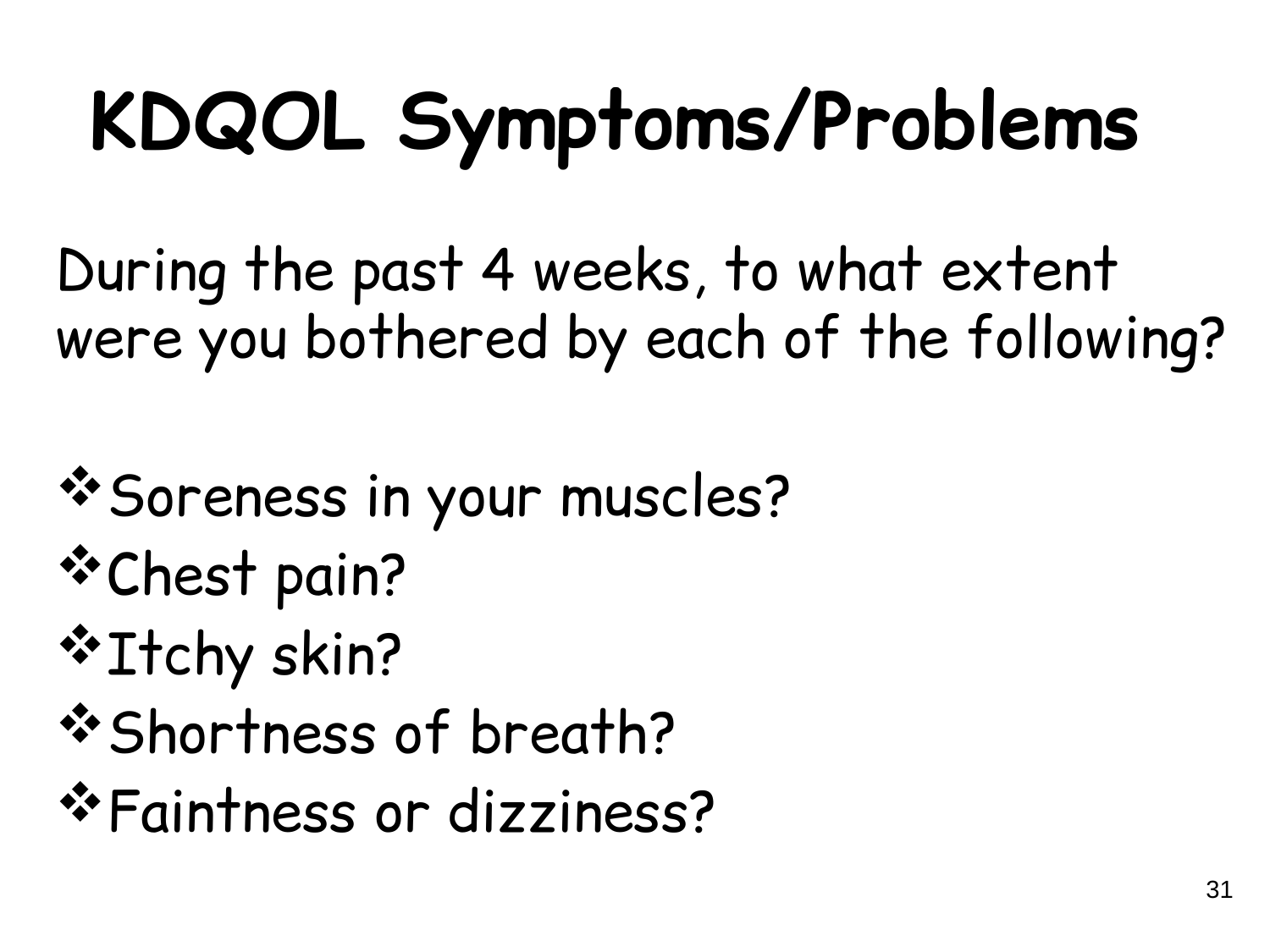

# KDQOL Symptoms/Problems
During the past 4 weeks, to what extent were you bothered by each of the following?

Soreness in your muscles?
Chest pain?
Itchy skin?
Shortness of breath?
Faintness or dizziness?
31